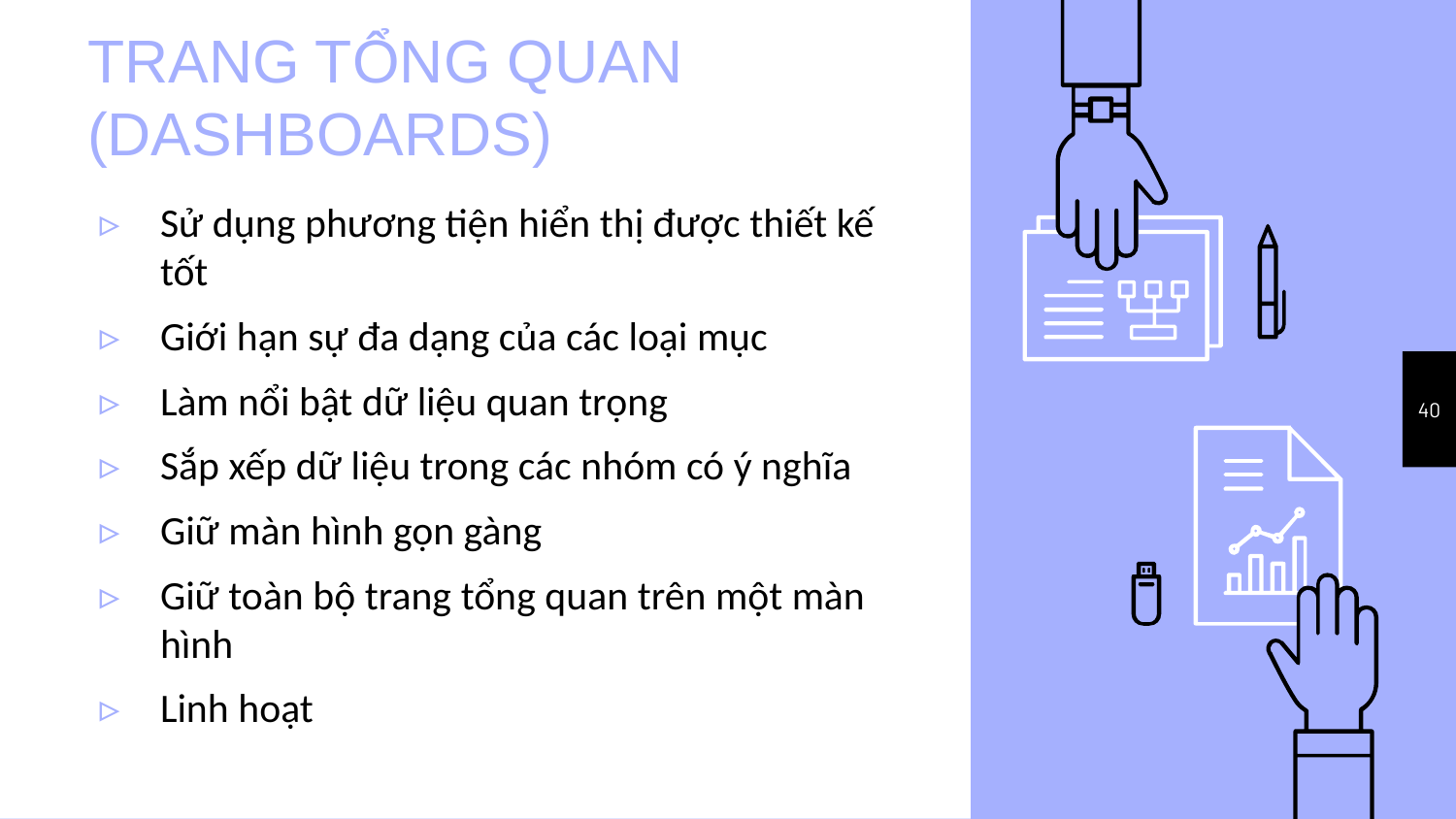

# TRANG TỔNG QUAN (DASHBOARDS)
Sử dụng phương tiện hiển thị được thiết kế tốt
Giới hạn sự đa dạng của các loại mục
Làm nổi bật dữ liệu quan trọng
Sắp xếp dữ liệu trong các nhóm có ý nghĩa
Giữ màn hình gọn gàng
Giữ toàn bộ trang tổng quan trên một màn hình
Linh hoạt
40